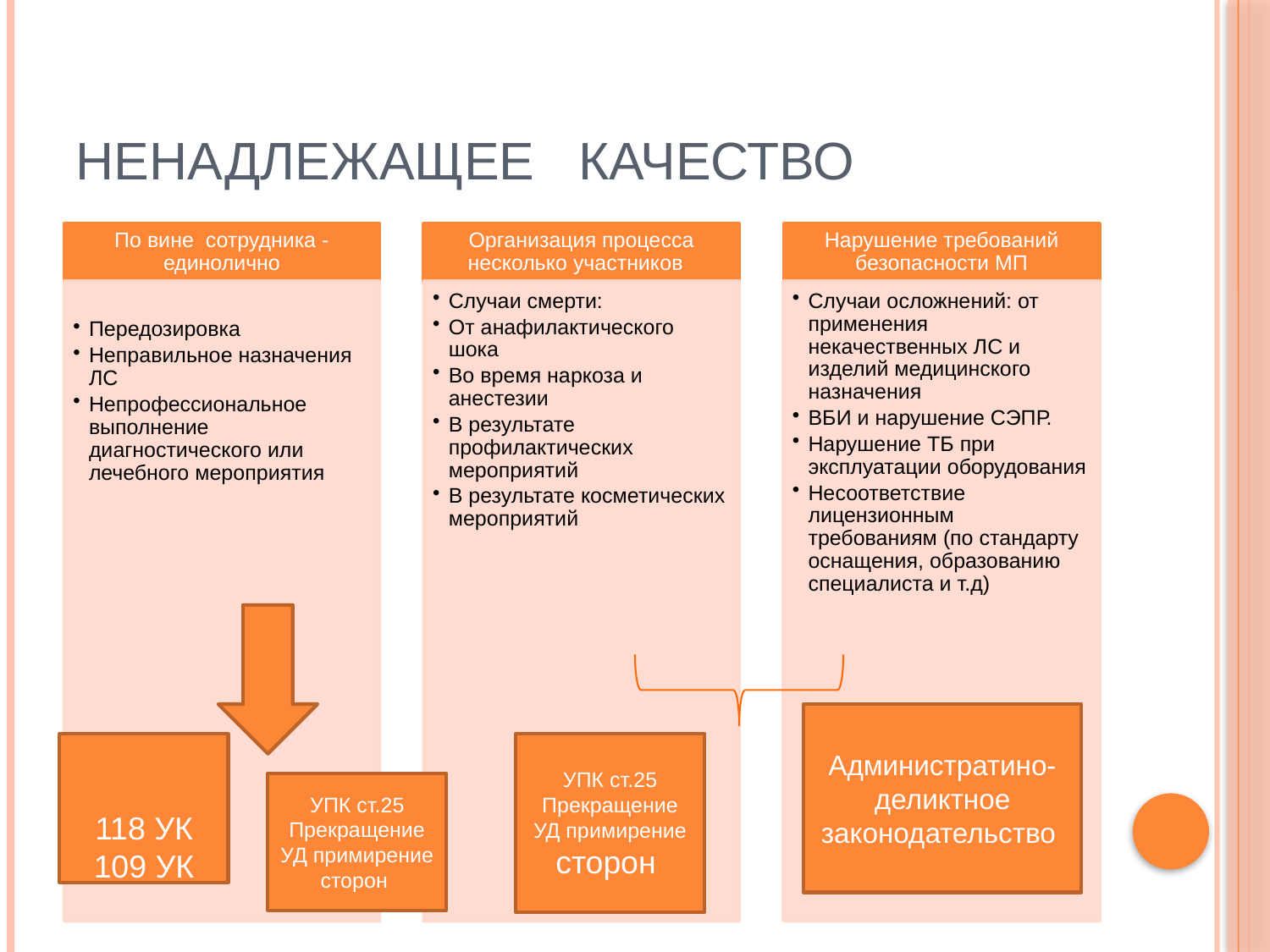

# НЕНАДЛЕЖАЩЕЕ   КАЧЕСТВО
По вине  сотрудника -единолично

Передозировка
Неправильное назначения ЛС
Непрофессиональное выполнение диагностического или лечебного мероприятия
Организация процесса несколько участников
Случаи смерти:
От анафилактического шока
Во время наркоза и анестезии
В результате профилактических мероприятий
В результате косметических мероприятий
Нарушение требований безопасности МП
Случаи осложнений: от  применения некачественных ЛС и изделий медицинского назначения
ВБИ и нарушение СЭПР.
Нарушение ТБ при эксплуатации оборудования
Несоответствие лицензионным требованиям (по стандарту оснащения, образованию специалиста и т.д)

Администратино-
деликтное законодательство
		118 УК
109 УК
УПК ст.25 Прекращение УД примирение сторон
УПК ст.25 Прекращение УД примирение сторон